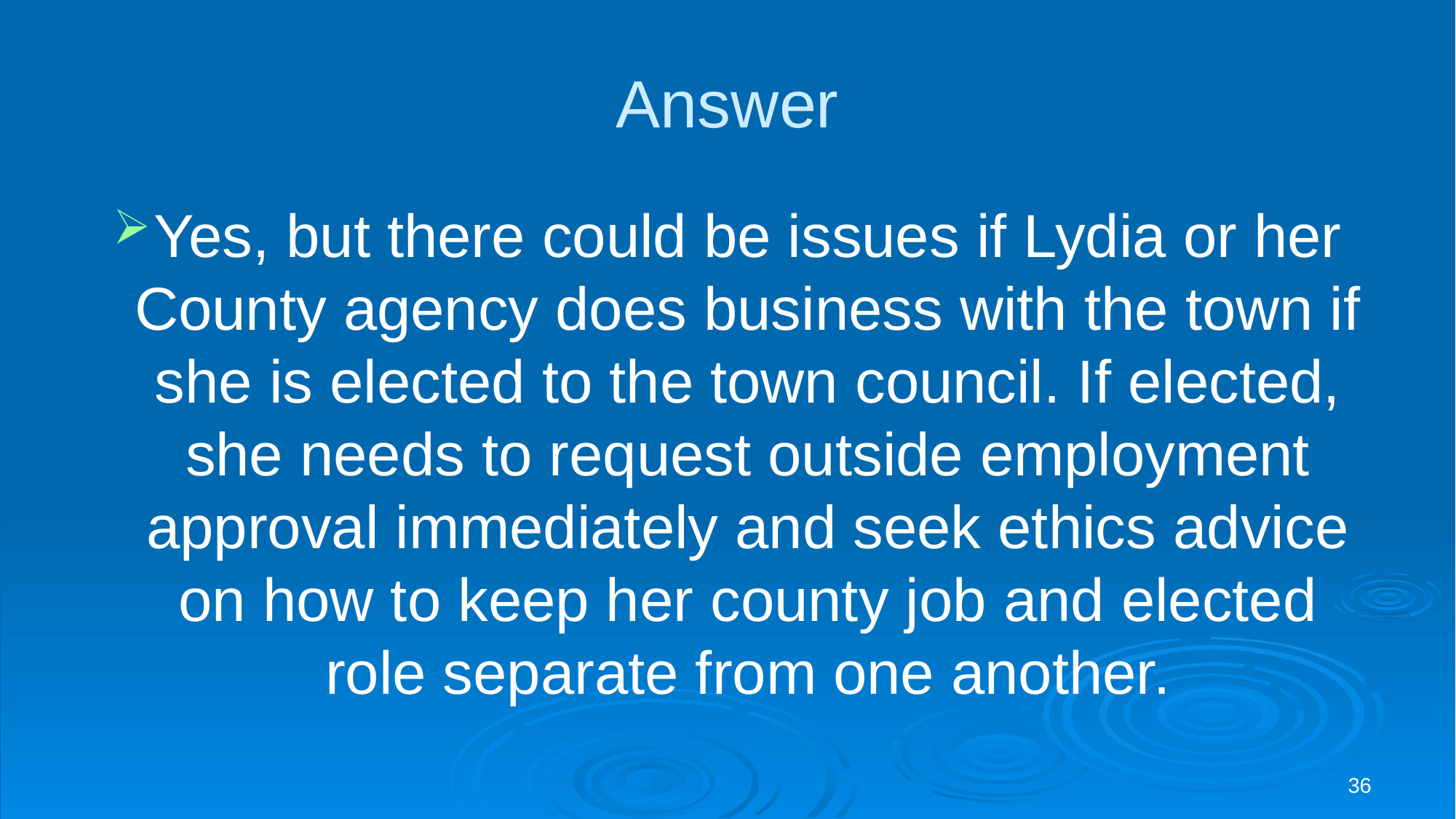

# Answer
Yes, but there could be issues if Lydia or her County agency does business with the town if she is elected to the town council. If elected, she needs to request outside employment approval immediately and seek ethics advice on how to keep her county job and elected role separate from one another.
36